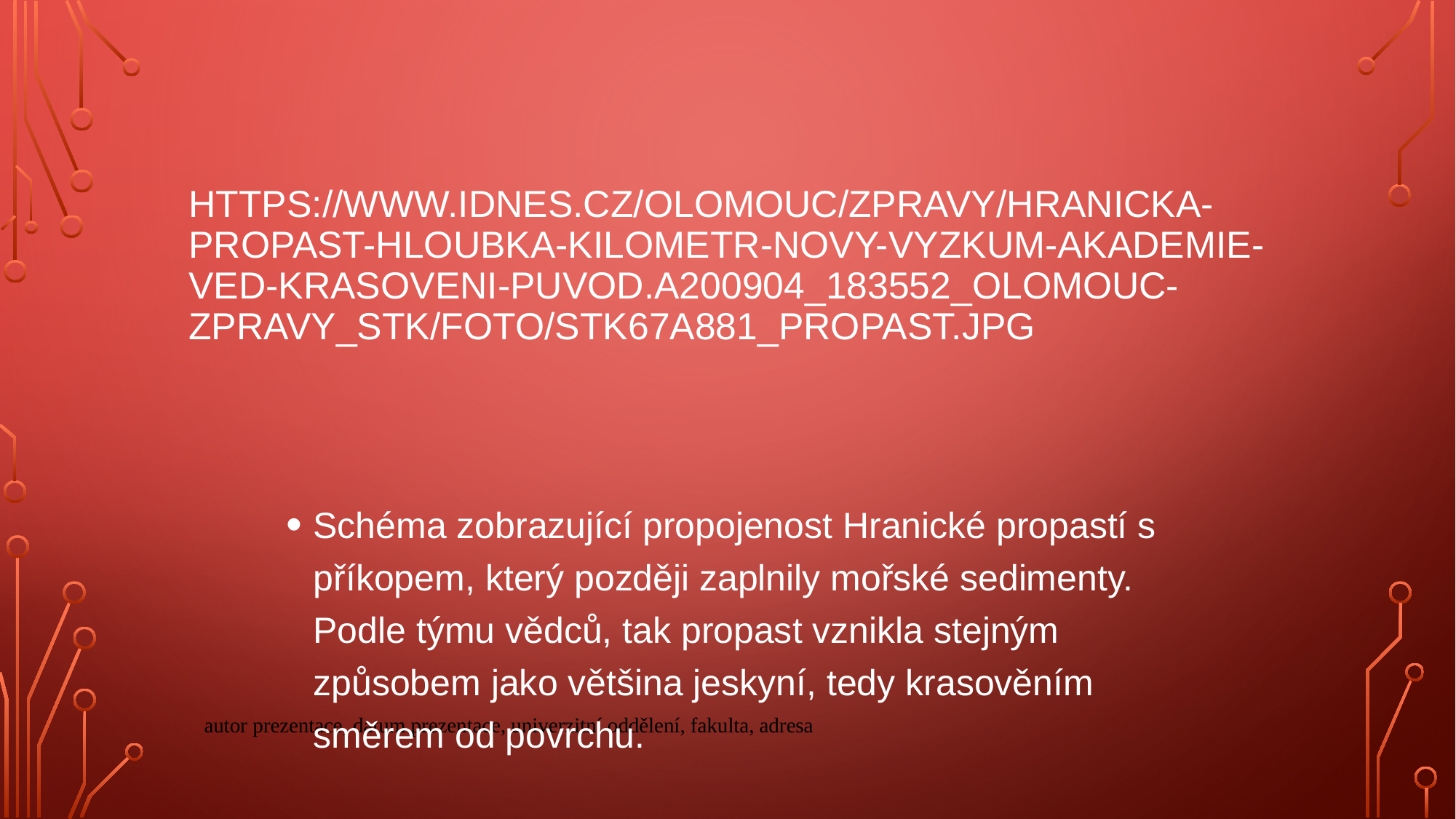

# https://www.idnes.cz/olomouc/zpravy/hranicka-propast-hloubka-kilometr-novy-vyzkum-akademie-ved-krasoveni-puvod.A200904_183552_olomouc-zpravy_stk/foto/STK67a881_propast.jpg
Schéma zobrazující propojenost Hranické propastí s příkopem, který později zaplnily mořské sedimenty. Podle týmu vědců, tak propast vznikla stejným způsobem jako většina jeskyní, tedy krasověním směrem od povrchu.

autor prezentace, datum prezentace, univerzitní oddělení, fakulta, adresa